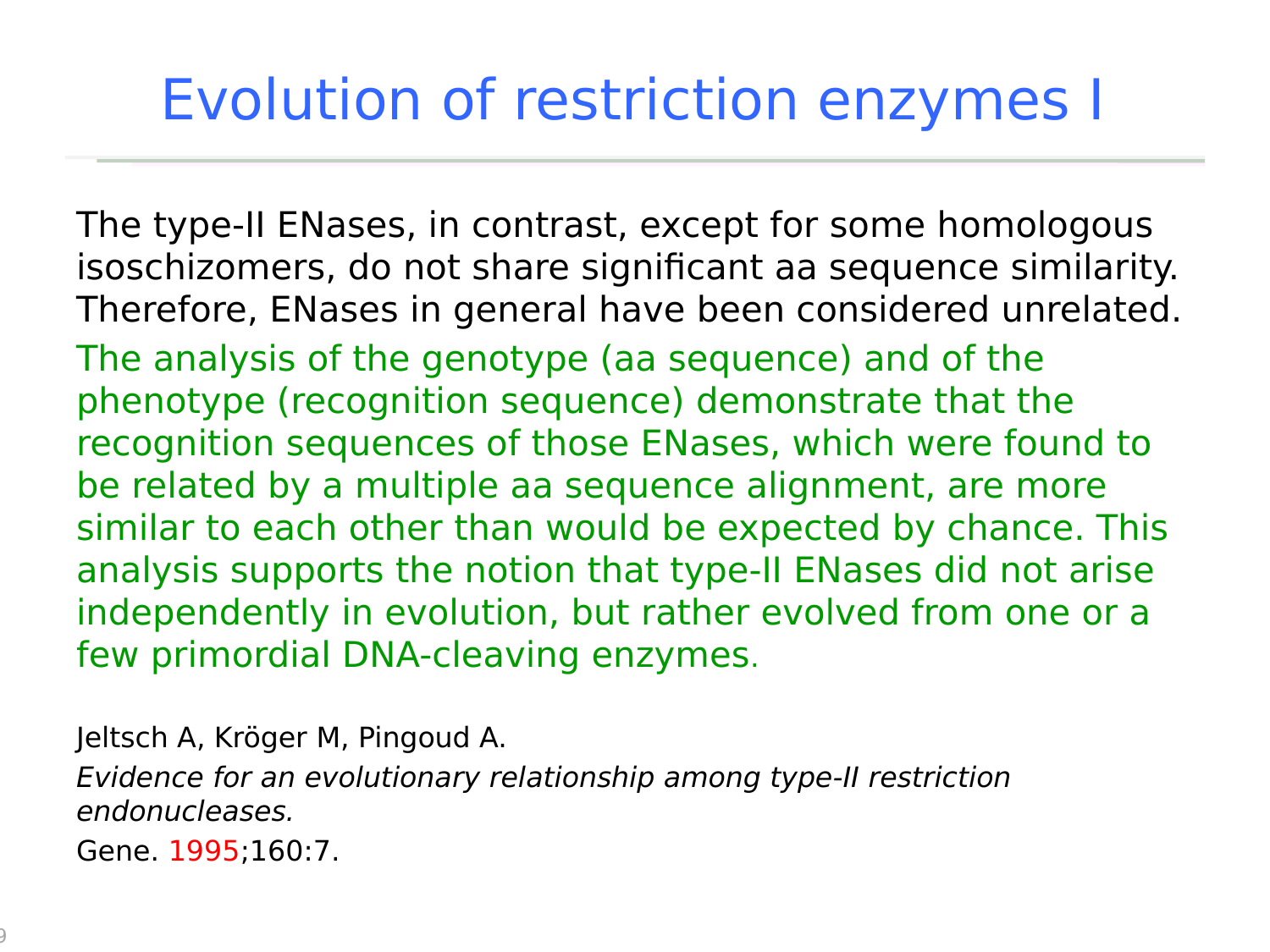

# Evolution of restriction enzymes I
The type-II ENases, in contrast, except for some homologous isoschizomers, do not share significant aa sequence similarity. Therefore, ENases in general have been considered unrelated.
The analysis of the genotype (aa sequence) and of the phenotype (recognition sequence) demonstrate that the recognition sequences of those ENases, which were found to be related by a multiple aa sequence alignment, are more similar to each other than would be expected by chance. This analysis supports the notion that type-II ENases did not arise independently in evolution, but rather evolved from one or a few primordial DNA-cleaving enzymes.

Jeltsch A, Kröger M, Pingoud A.
Evidence for an evolutionary relationship among type-II restriction endonucleases.
Gene. 1995;160:7.